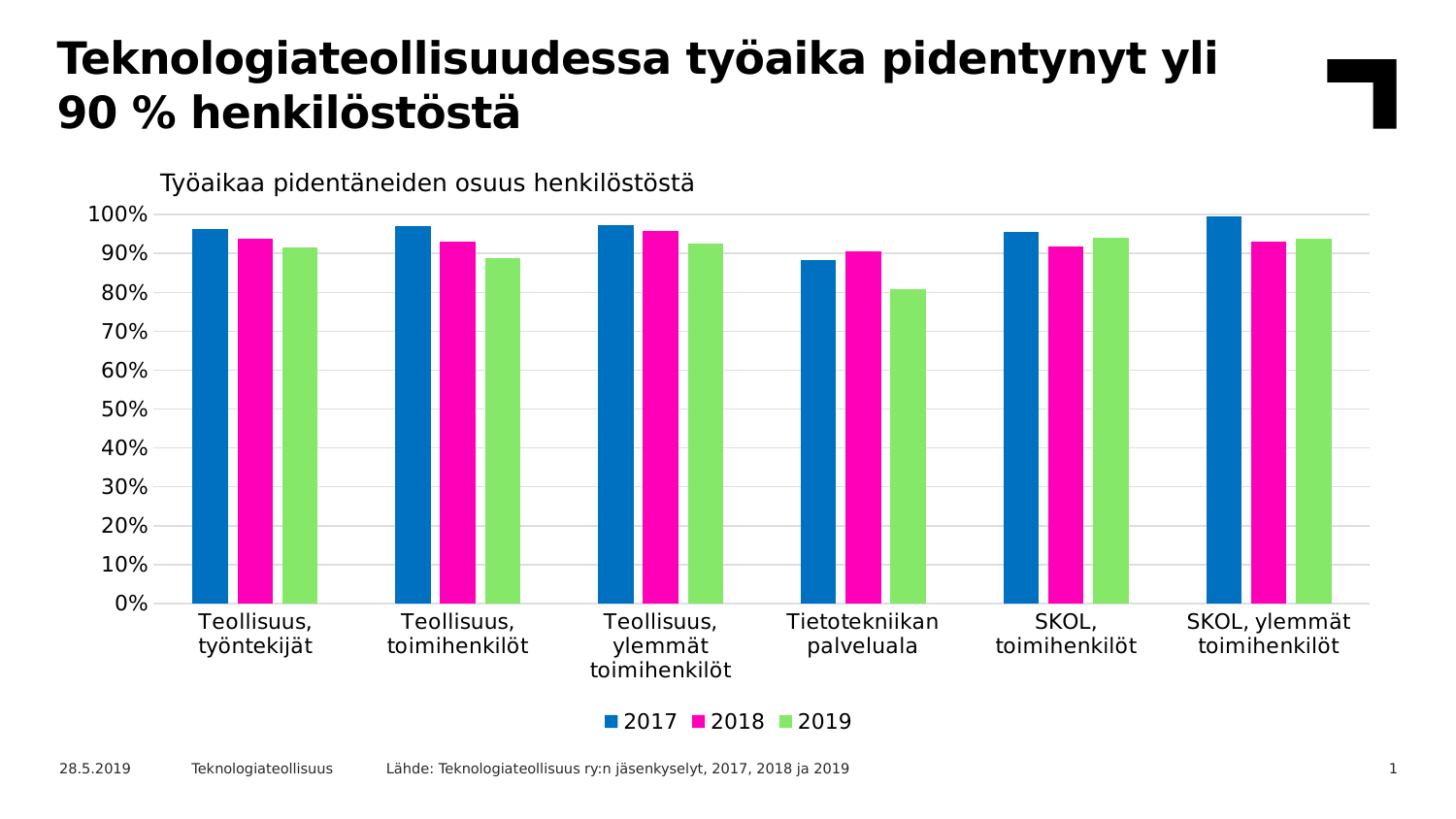

Teknologiateollisuudessa työaika pidentynyt yli 90 % henkilöstöstä
Työaikaa pidentäneiden osuus henkilöstöstä

### Chart

| Category | 2017 | 2018 | 2019 |
|---|---|---|---|
| Teollisuus, työntekijät | 0.962610138459778 | 0.9367506172839506 | 0.9165751327991356 |
| Teollisuus, toimihenkilöt | 0.9701313373817257 | 0.9293937538273116 | 0.8886475362981594 |
| Teollisuus, ylemmät toimihenkilöt | 0.9739801096001623 | 0.9591279910507217 | 0.9267308289351134 |
| Tietotekniikan palveluala | 0.8825988295712409 | 0.9050912301353737 | 0.8080462792532211 |
| SKOL, toimihenkilöt | 0.9558457711442786 | 0.9174734900875979 | 0.941503146982599 |
| SKOL, ylemmät toimihenkilöt | 0.9949006977992485 | 0.9306720663388295 | 0.9370629370629371 |
Lähde: Teknologiateollisuus ry:n jäsenkyselyt, 2017, 2018 ja 2019
28.5.2019
Teknologiateollisuus
1